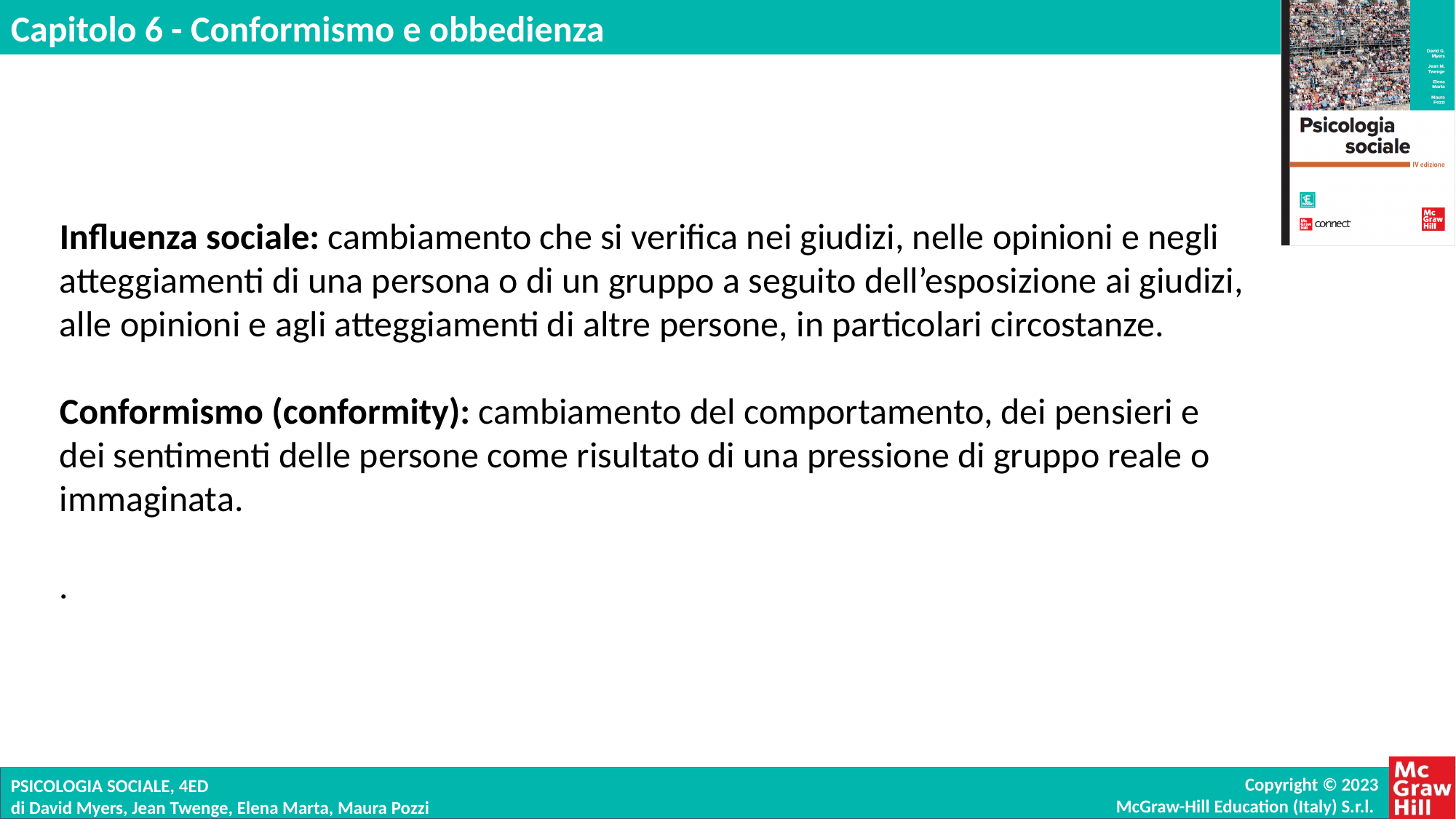

Influenza sociale: cambiamento che si verifica nei giudizi, nelle opinioni e negli atteggiamenti di una persona o di un gruppo a seguito dell’esposizione ai giudizi, alle opinioni e agli atteggiamenti di altre persone, in particolari circostanze.

Conformismo (conformity): cambiamento del comportamento, dei pensieri e dei sentimenti delle persone come risultato di una pressione di gruppo reale o immaginata.

.